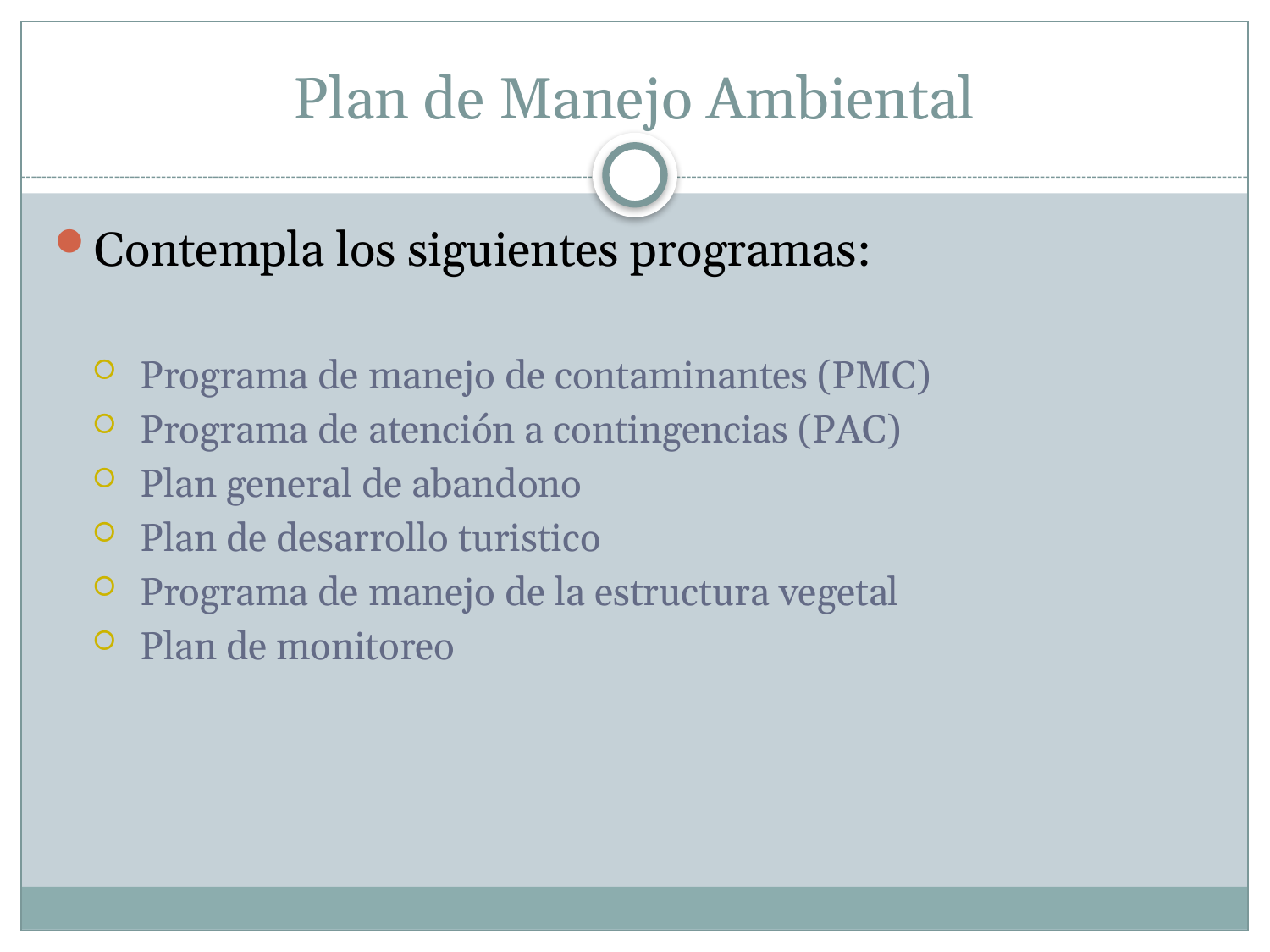

# Plan de Manejo Ambiental
Contempla los siguientes programas:

 Programa de manejo de contaminantes (PMC)
 Programa de atención a contingencias (PAC)
 Plan general de abandono
 Plan de desarrollo turistico
 Programa de manejo de la estructura vegetal
 Plan de monitoreo